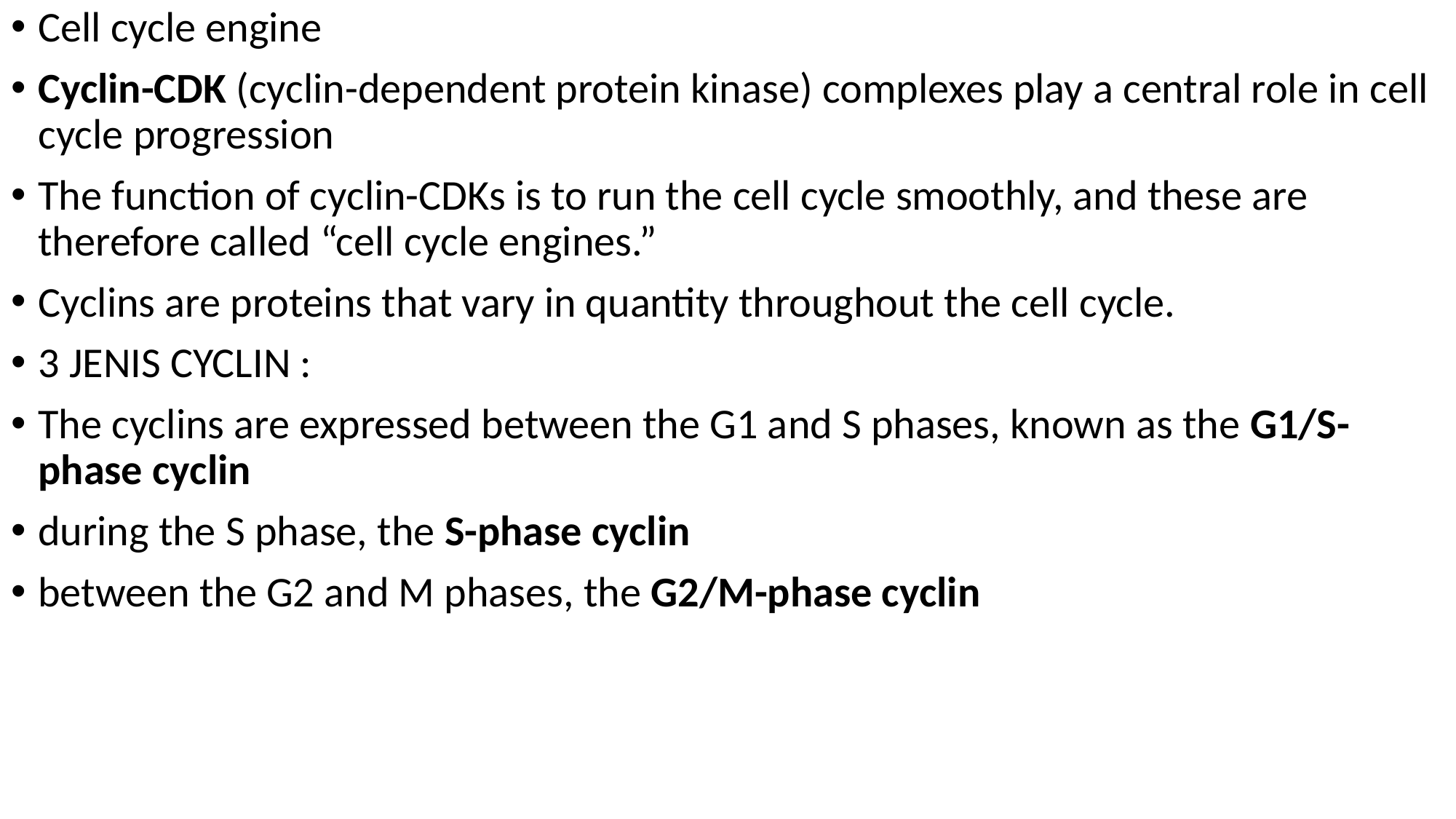

Cell cycle engine
Cyclin-CDK (cyclin-dependent protein kinase) complexes play a central role in cell cycle progression
The function of cyclin-CDKs is to run the cell cycle smoothly, and these are therefore called “cell cycle engines.”
Cyclins are proteins that vary in quantity throughout the cell cycle.
3 JENIS CYCLIN :
The cyclins are expressed between the G1 and S phases, known as the G1/S-phase cyclin
during the S phase, the S-phase cyclin
between the G2 and M phases, the G2/M-phase cyclin